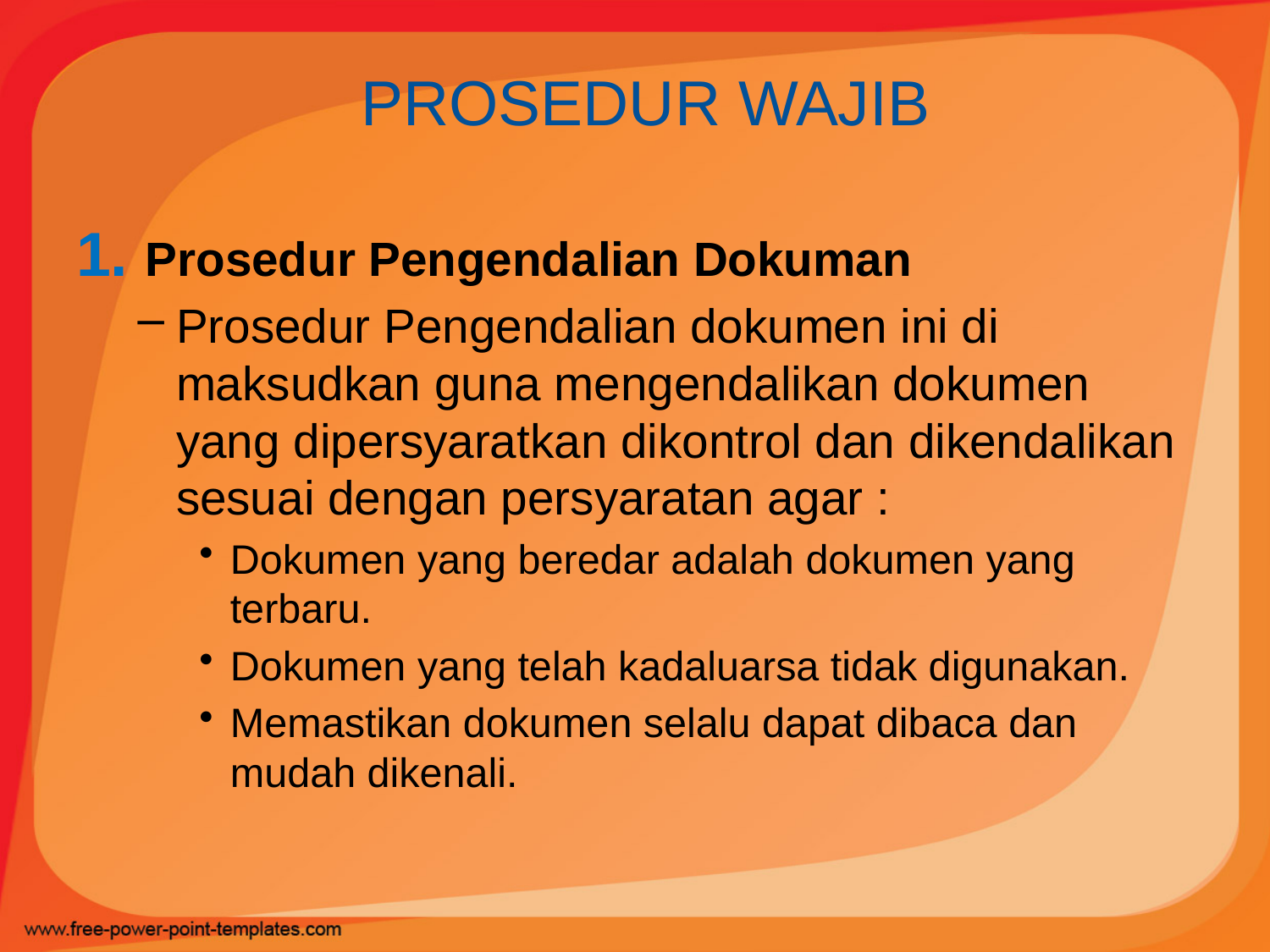

# PROSEDUR WAJIB
Prosedur Pengendalian Dokuman
Prosedur Pengendalian dokumen ini di maksudkan guna mengendalikan dokumen yang dipersyaratkan dikontrol dan dikendalikan sesuai dengan persyaratan agar :
Dokumen yang beredar adalah dokumen yang terbaru.
Dokumen yang telah kadaluarsa tidak digunakan.
Memastikan dokumen selalu dapat dibaca dan mudah dikenali.